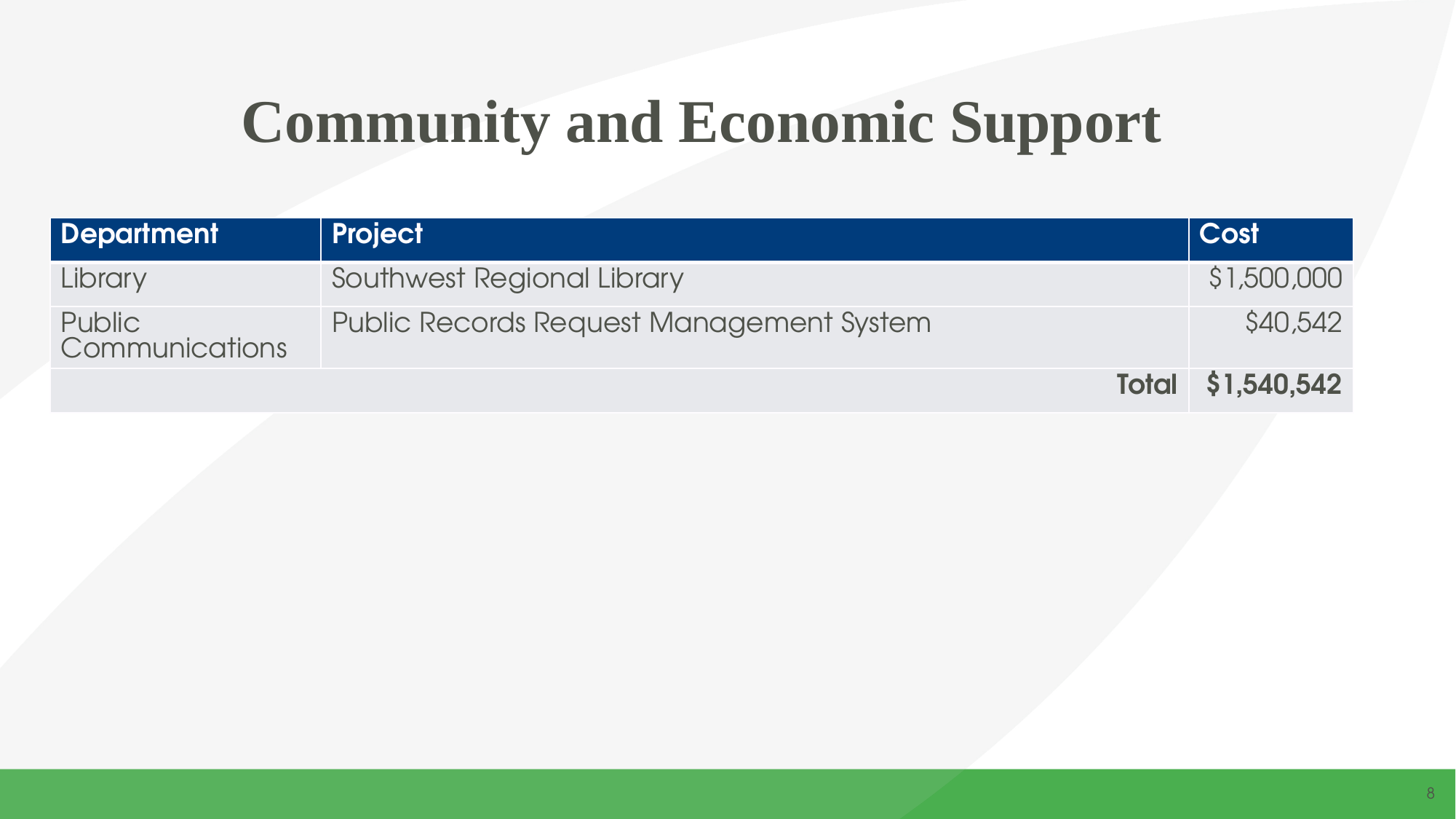

# Community and Economic Support
| Department | Project | Cost |
| --- | --- | --- |
| Library | Southwest Regional Library | $1,500,000 |
| Public Communications | Public Records Request Management System | $40,542 |
| Total |  | $1,540,542 |
8